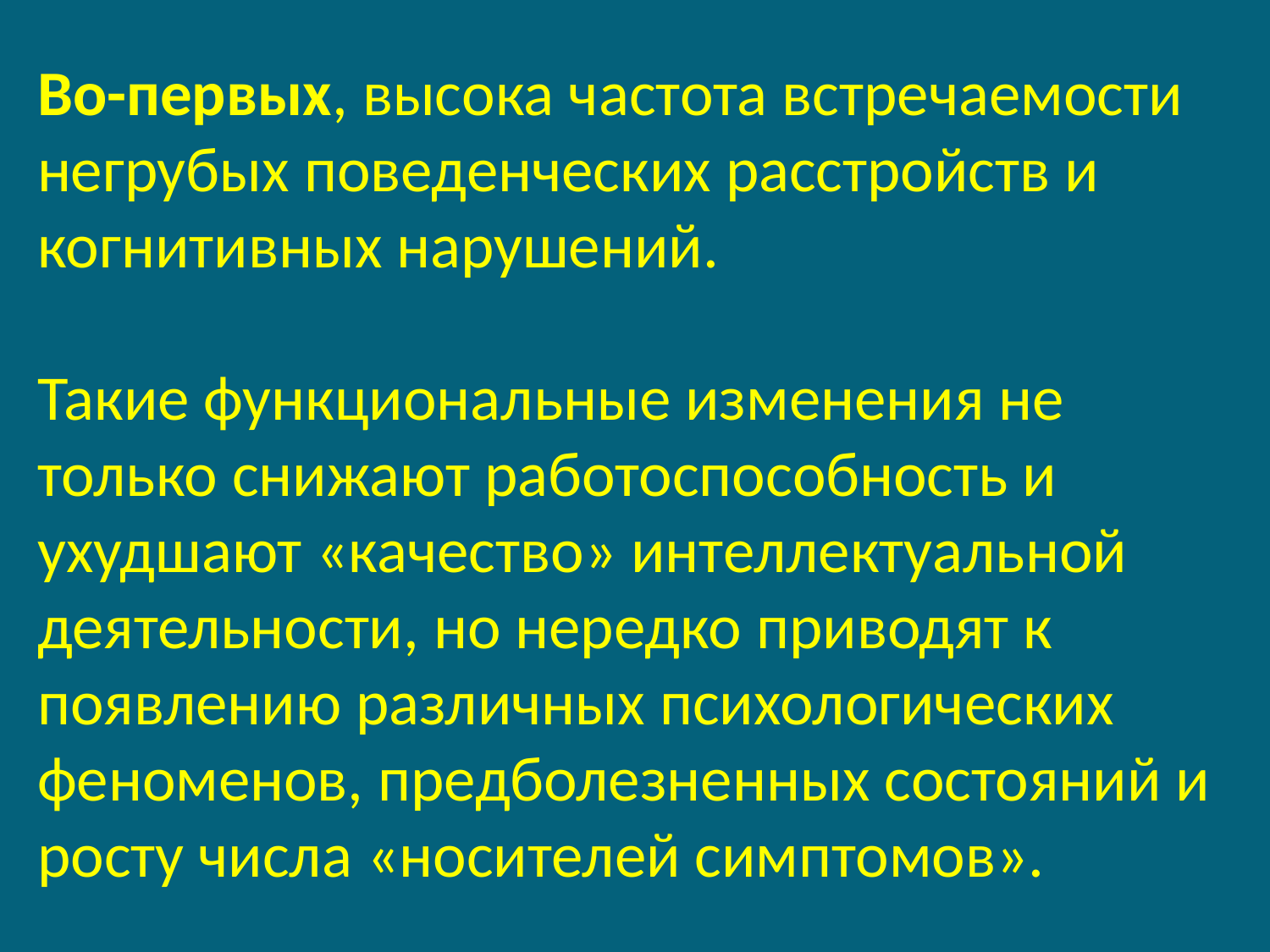

Во-первых, высока частота встречаемости негрубых поведенческих расстройств и когнитивных нарушений.

Такие функциональные изменения не только снижают работоспособность и ухудшают «качество» интеллектуальной деятельности, но нередко приводят к появлению различных психологических феноменов, предболезненных состояний и росту числа «носителей симптомов».